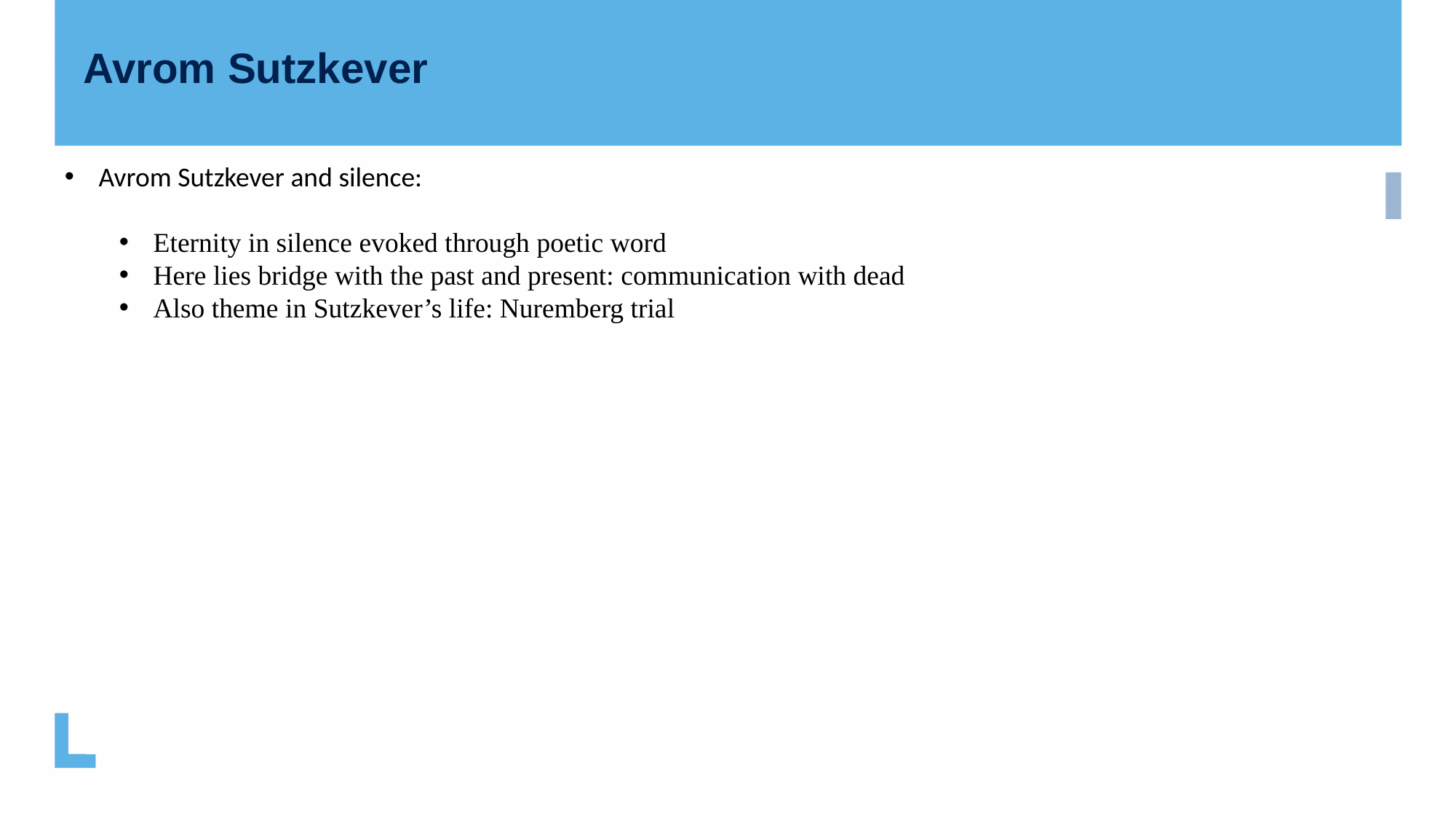

Avrom Sutzkever
Avrom Sutzkever and silence:

Eternity in silence evoked through poetic word
Here lies bridge with the past and present: communication with dead
Also theme in Sutzkever’s life: Nuremberg trial